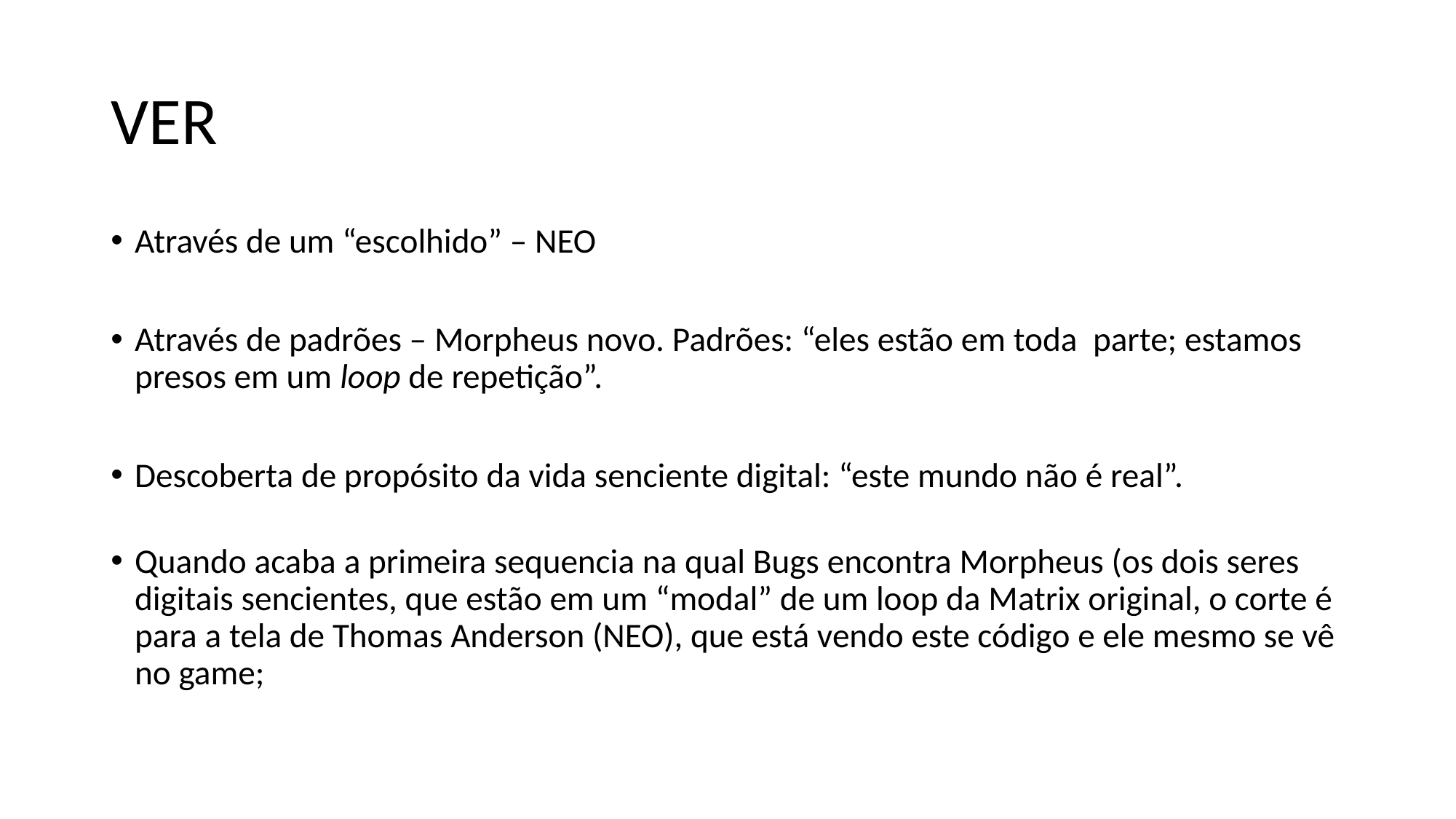

# VER
Através de um “escolhido” – NEO

Através de padrões – Morpheus novo. Padrões: “eles estão em toda  parte; estamos presos em um loop de repetição”.

Descoberta de propósito da vida senciente digital: “este mundo não é real”.
Quando acaba a primeira sequencia na qual Bugs encontra Morpheus (os dois seres digitais sencientes, que estão em um “modal” de um loop da Matrix original, o corte é para a tela de Thomas Anderson (NEO), que está vendo este código e ele mesmo se vê no game;